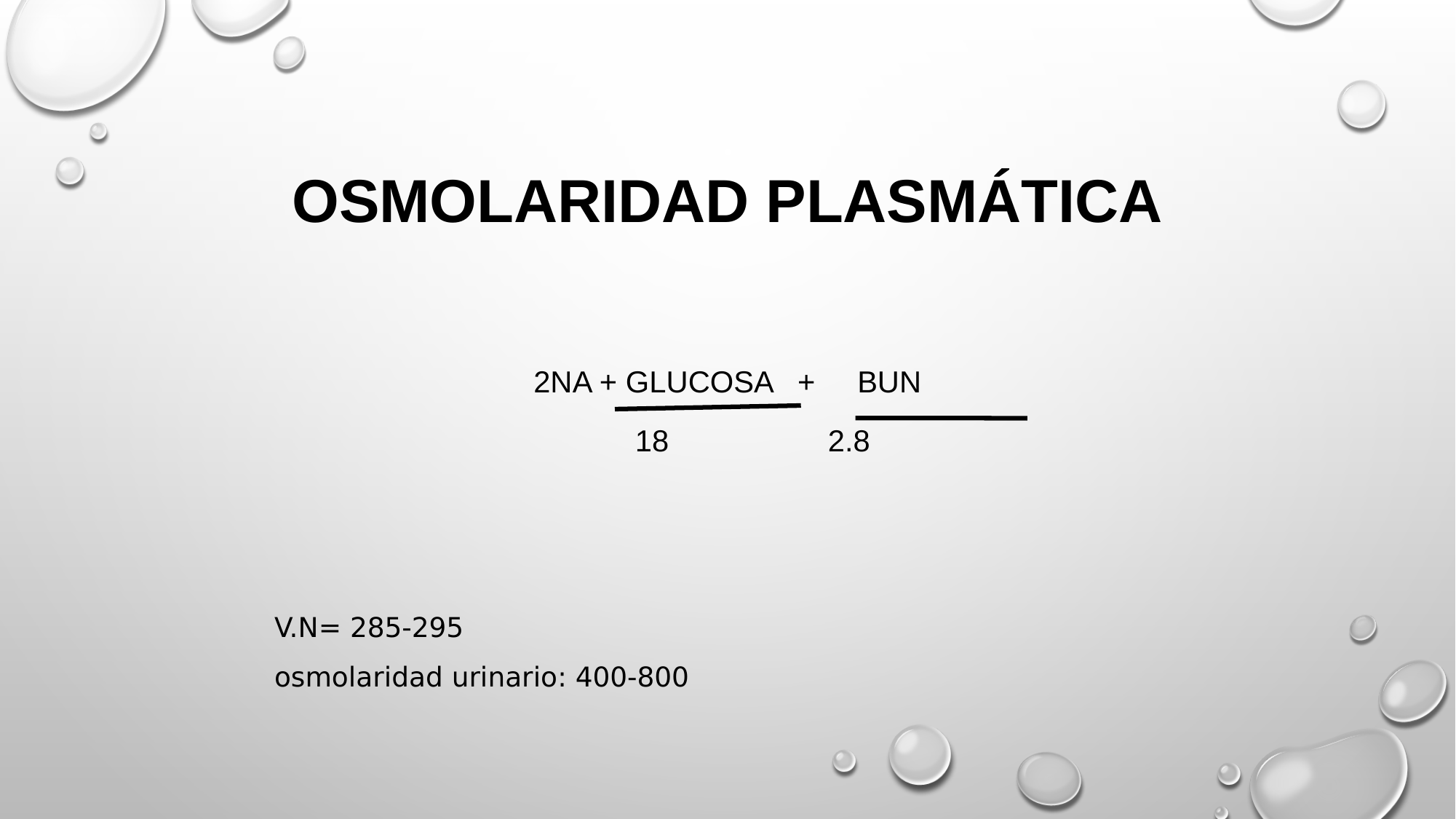

# OSMOLARIDAD PLASMÁTICA
2Na + Glucosa   +     BUN
                18                   2.8

V.N= 285-295
osmolaridad urinario: 400-800